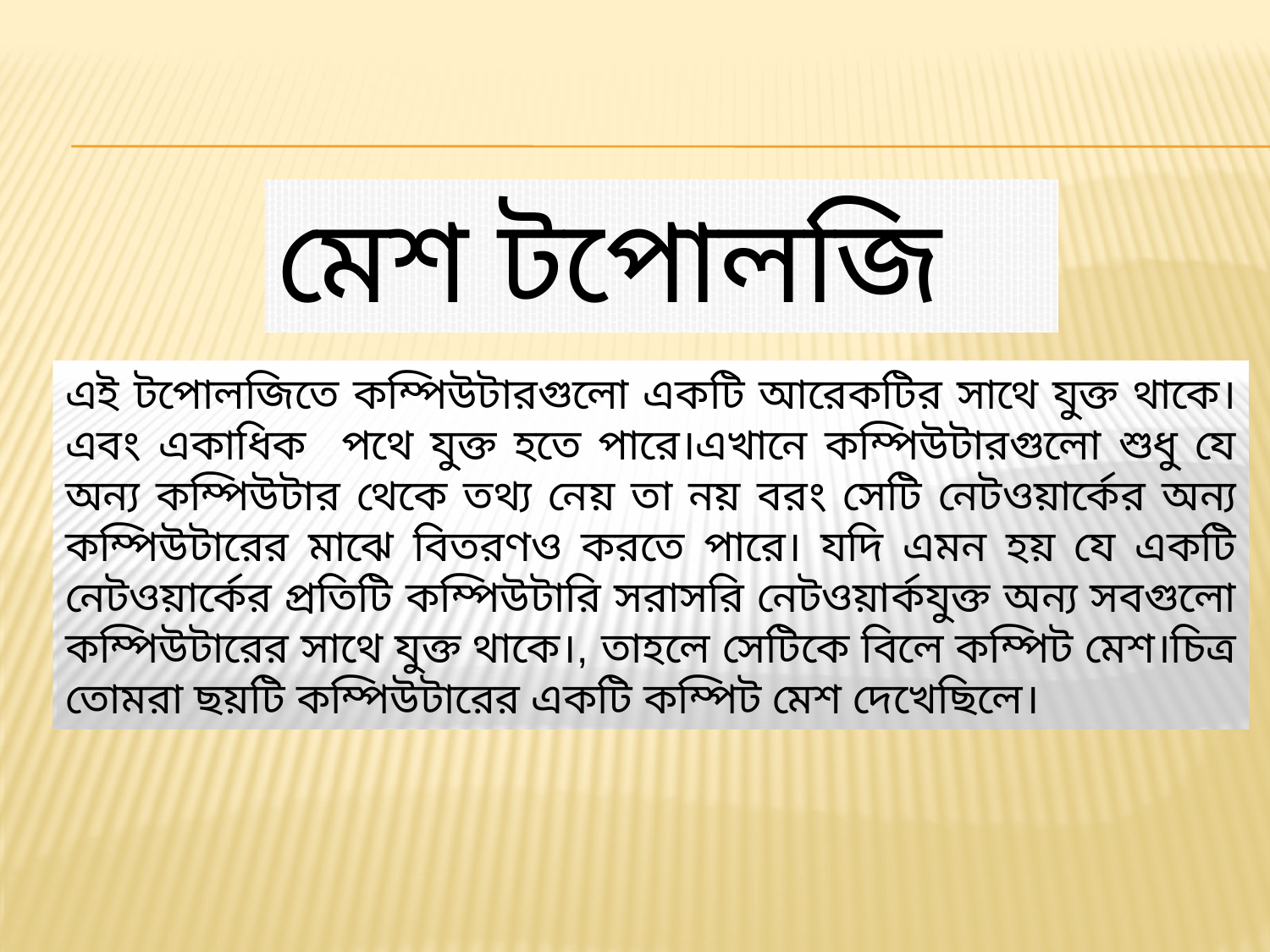

মেশ টপোলজি
এই টপোলজিতে কম্পিউটারগুলো একটি আরেকটির সাথে যুক্ত থাকে। এবং একাধিক  পথে যুক্ত হতে পারে।এখানে কম্পিউটারগুলো শুধু যে অন্য কম্পিউটার থেকে তথ্য নেয় তা নয় বরং সেটি নেটওয়ার্কের অন্য কম্পিউটারের মাঝে বিতরণও করতে পারে। যদি এমন হয় যে একটি নেটওয়ার্কের প্রতিটি কম্পিউটারি সরাসরি নেটওয়ার্কযুক্ত অন্য সবগুলো কম্পিউটারের সাথে যুক্ত থাকে।, তাহলে সেটিকে বিলে কম্পিট মেশ।চিত্র তোমরা ছয়টি কম্পিউটারের একটি কম্পিট মেশ দেখেছিলে।